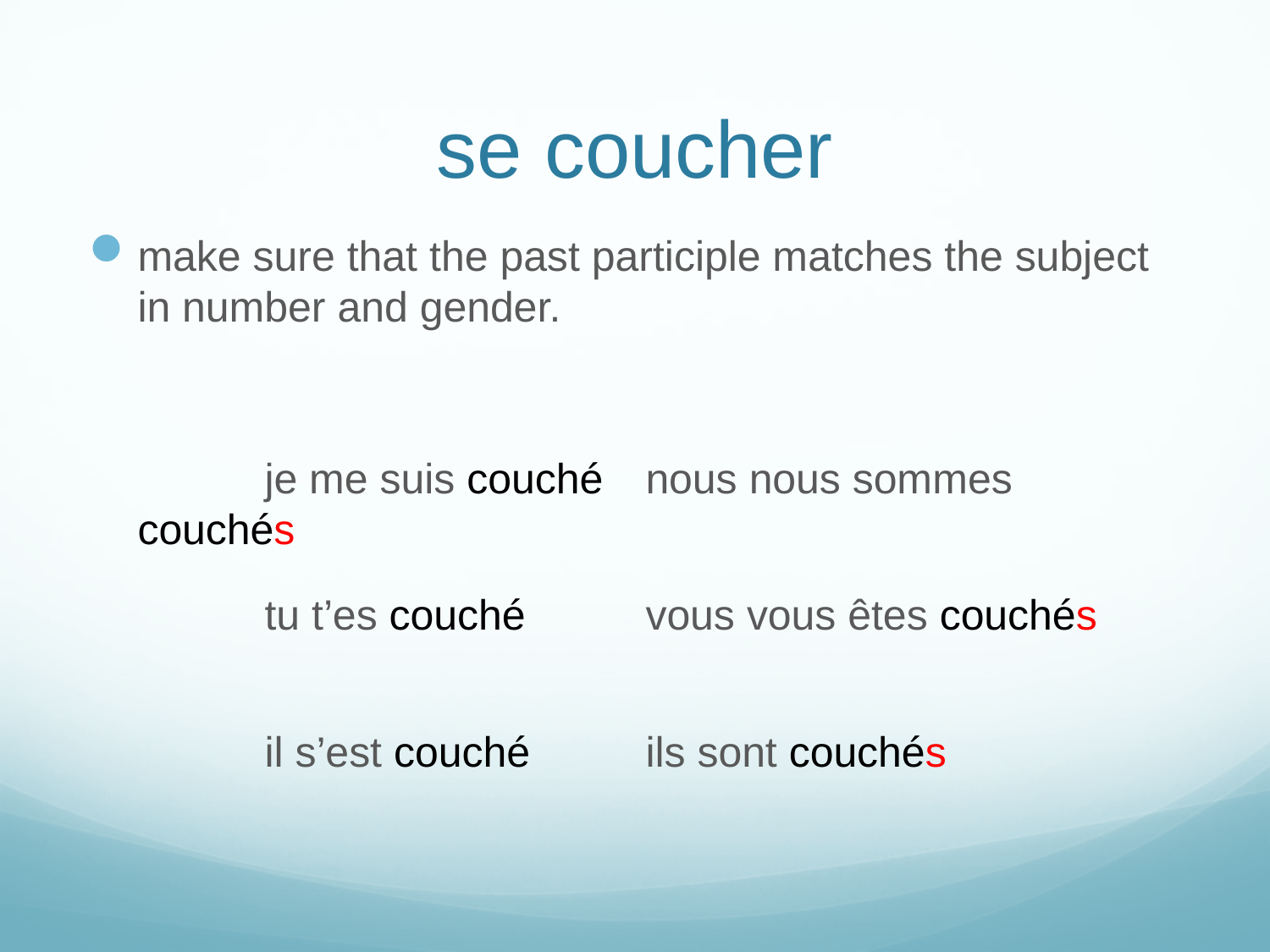

# se coucher
make sure that the past participle matches the subject in number and gender.

		je me suis couché	nous nous sommes couchés
		tu t’es couché	vous vous êtes couchés
		il s’est couché	ils sont couchés